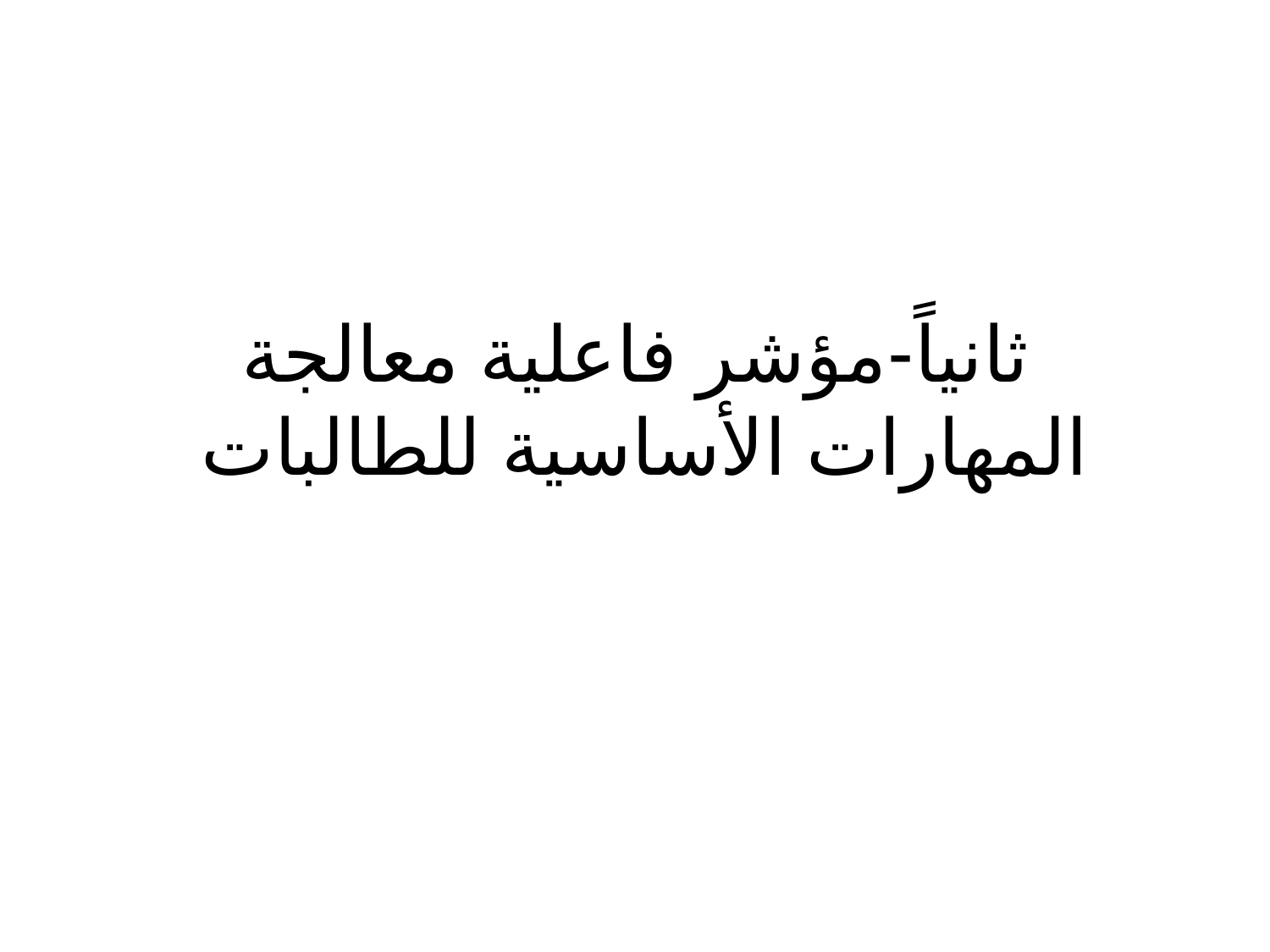

# ثانياً-مؤشر فاعلية معالجة المهارات الأساسية للطالبات